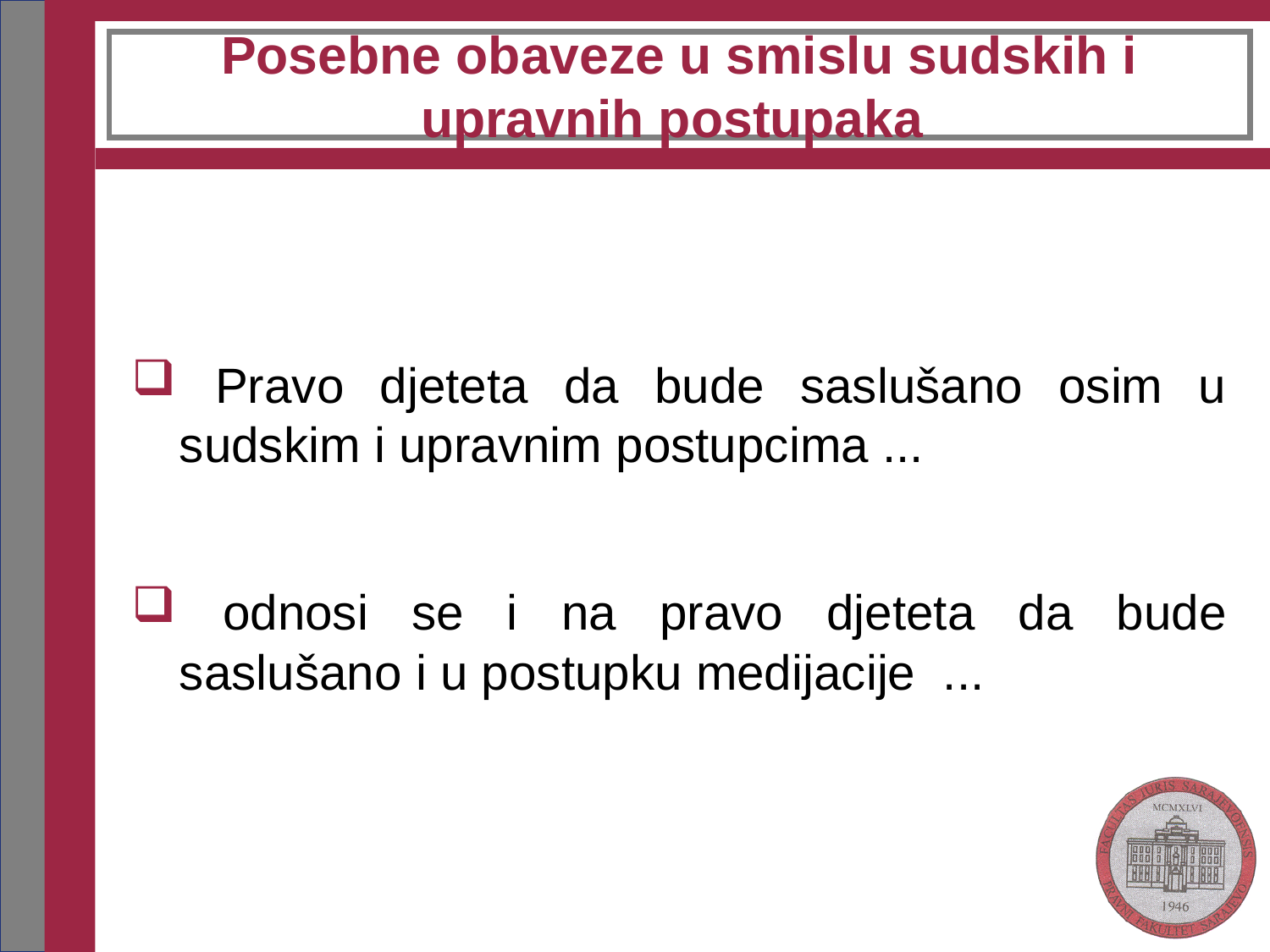

# Posebne obaveze u smislu sudskih i upravnih postupaka

 Pravo djeteta da bude saslušano osim u sudskim i upravnim postupcima ...

 odnosi se i na pravo djeteta da bude saslušano i u postupku medijacije  ...